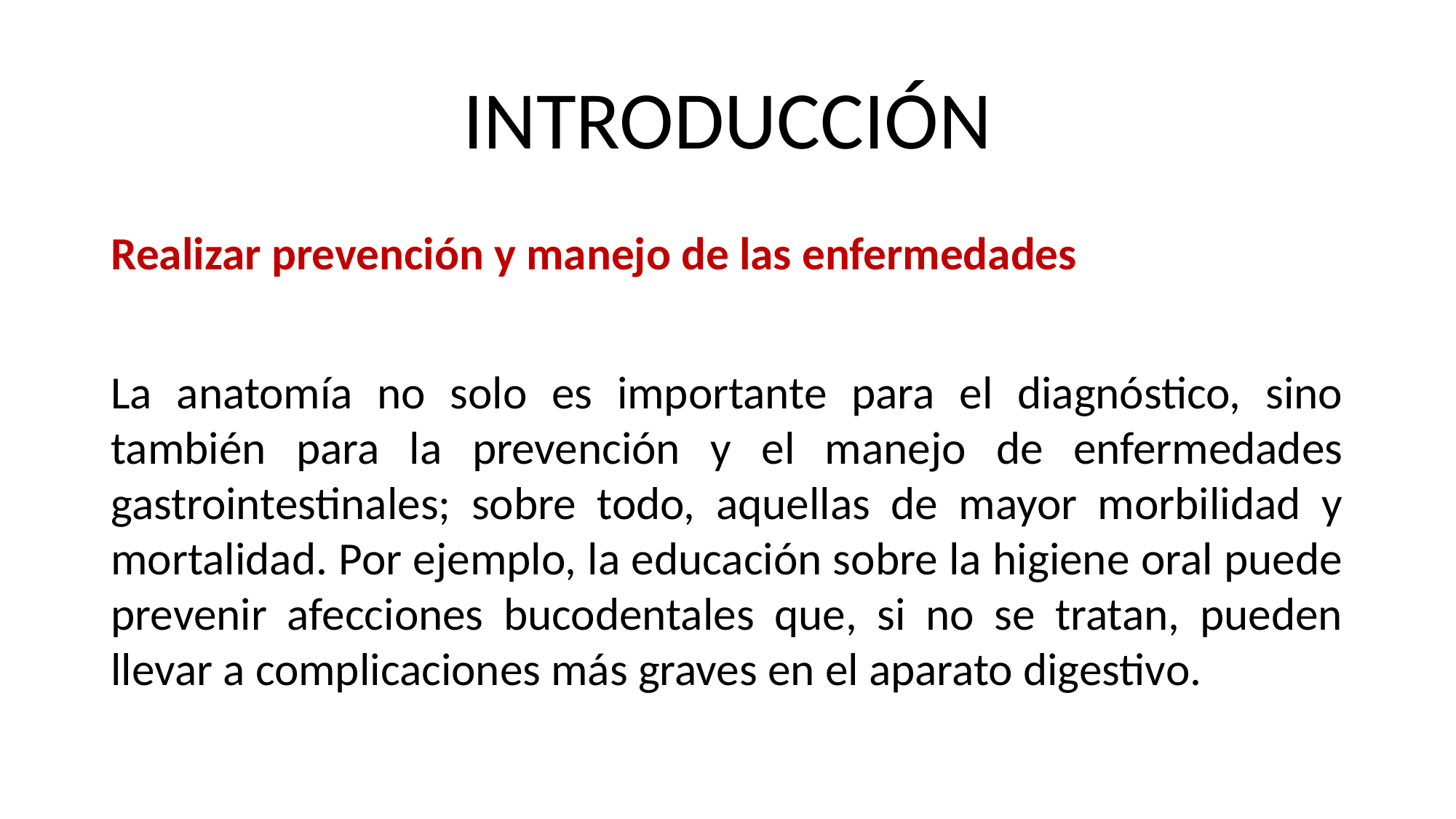

# INTRODUCCIÓN
Realizar prevención y manejo de las enfermedades

La anatomía no solo es importante para el diagnóstico, sino también para la prevención y el manejo de enfermedades gastrointestinales; sobre todo, aquellas de mayor morbilidad y mortalidad. Por ejemplo, la educación sobre la higiene oral puede prevenir afecciones bucodentales que, si no se tratan, pueden llevar a complicaciones más graves en el aparato digestivo.